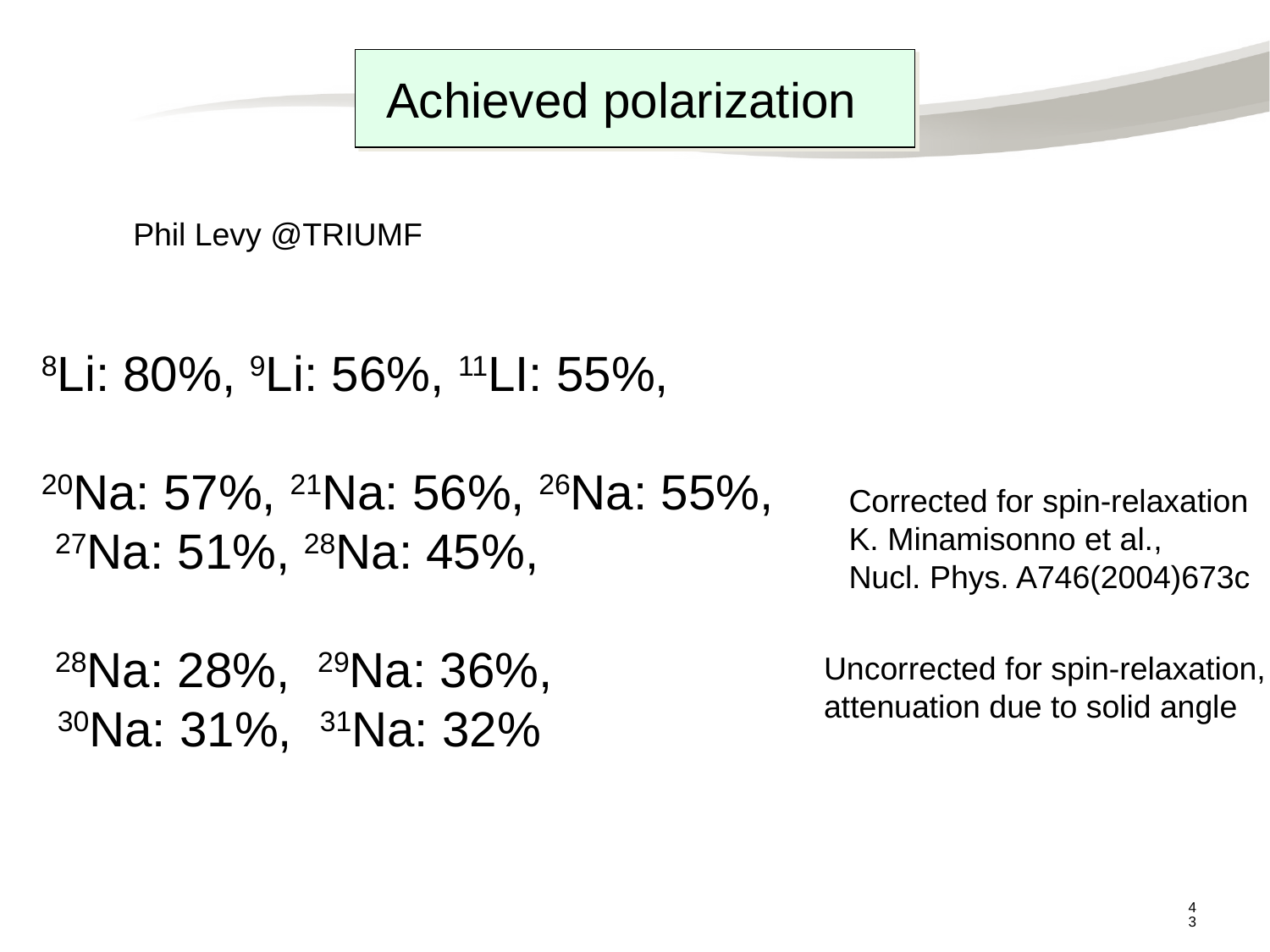

Achieved polarization
Phil Levy @TRIUMF

8Li: 80%, 9Li: 56%, 11LI: 55%,

20Na: 57%, 21Na: 56%, 26Na: 55%,
 27Na: 51%, 28Na: 45%,

 28Na: 28%,  29Na: 36%,
  30Na: 31%,  31Na: 32%
Corrected for spin-relaxation
K. Minamisonno et al.,
Nucl. Phys. A746(2004)673c
Uncorrected for spin-relaxation,
attenuation due to solid angle
43